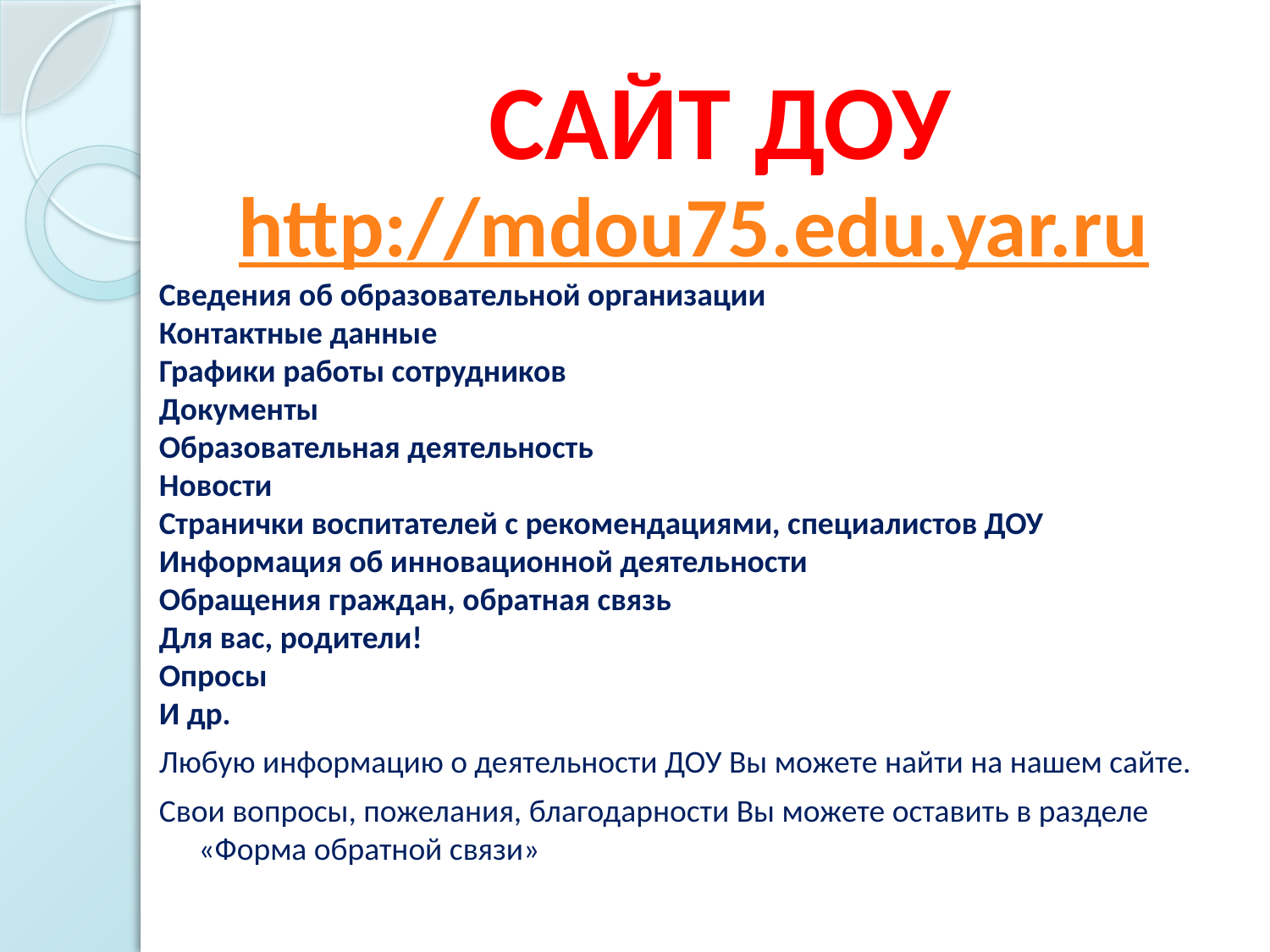

# САЙТ ДОУ
http://mdou75.edu.yar.ru
Сведения об образовательной организации
Контактные данные
Графики работы сотрудников
Документы
Образовательная деятельность
Новости
Странички воспитателей с рекомендациями, специалистов ДОУ
Информация об инновационной деятельности
Обращения граждан, обратная связь
Для вас, родители!
Опросы
И др.
Любую информацию о деятельности ДОУ Вы можете найти на нашем сайте.
Свои вопросы, пожелания, благодарности Вы можете оставить в разделе «Форма обратной связи»